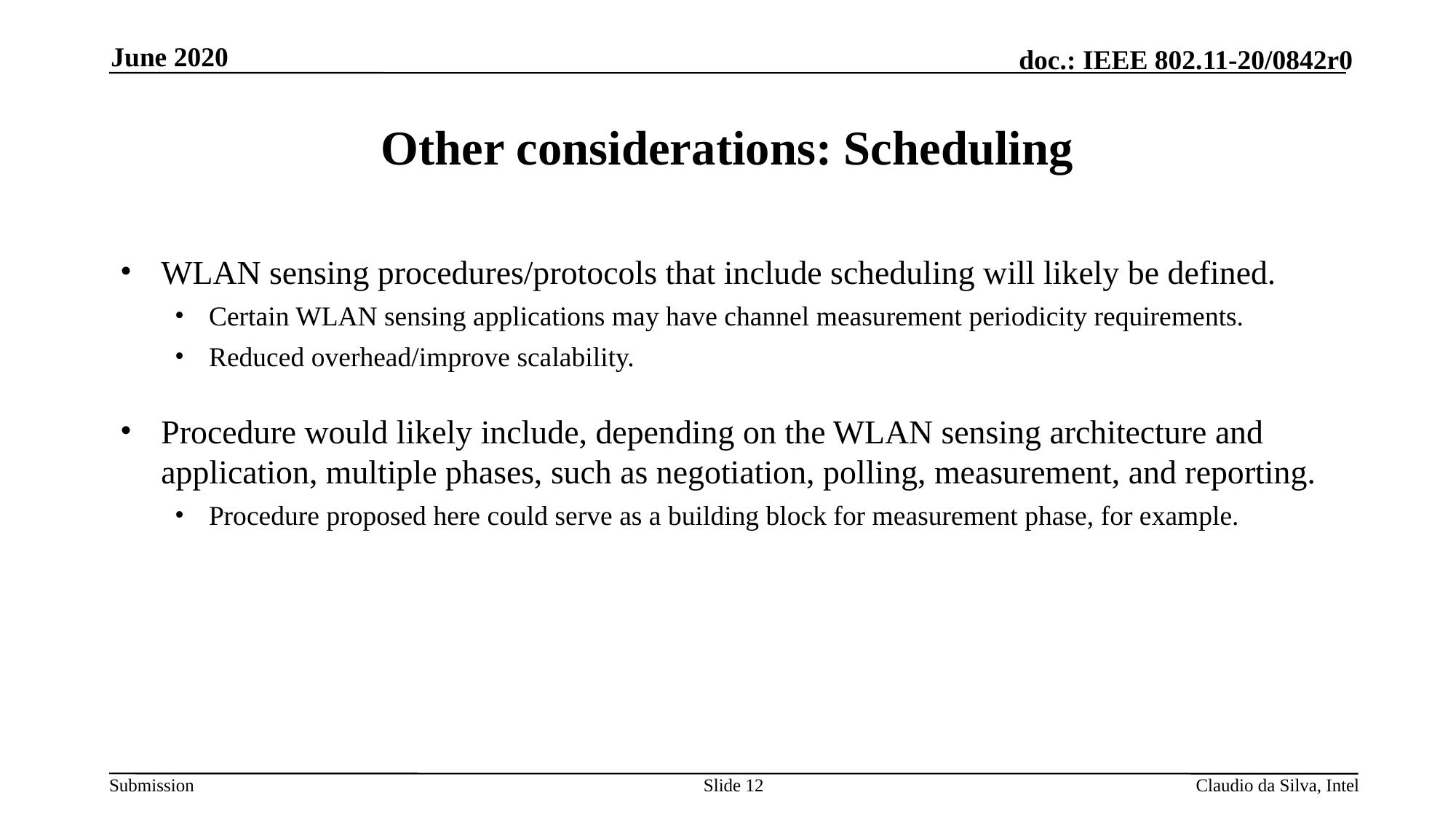

June 2020
# Other considerations: Scheduling
WLAN sensing procedures/protocols that include scheduling will likely be defined.
Certain WLAN sensing applications may have channel measurement periodicity requirements.
Reduced overhead/improve scalability.

Procedure would likely include, depending on the WLAN sensing architecture and application, multiple phases, such as negotiation, polling, measurement, and reporting.
Procedure proposed here could serve as a building block for measurement phase, for example.
Slide 12
Claudio da Silva, Intel